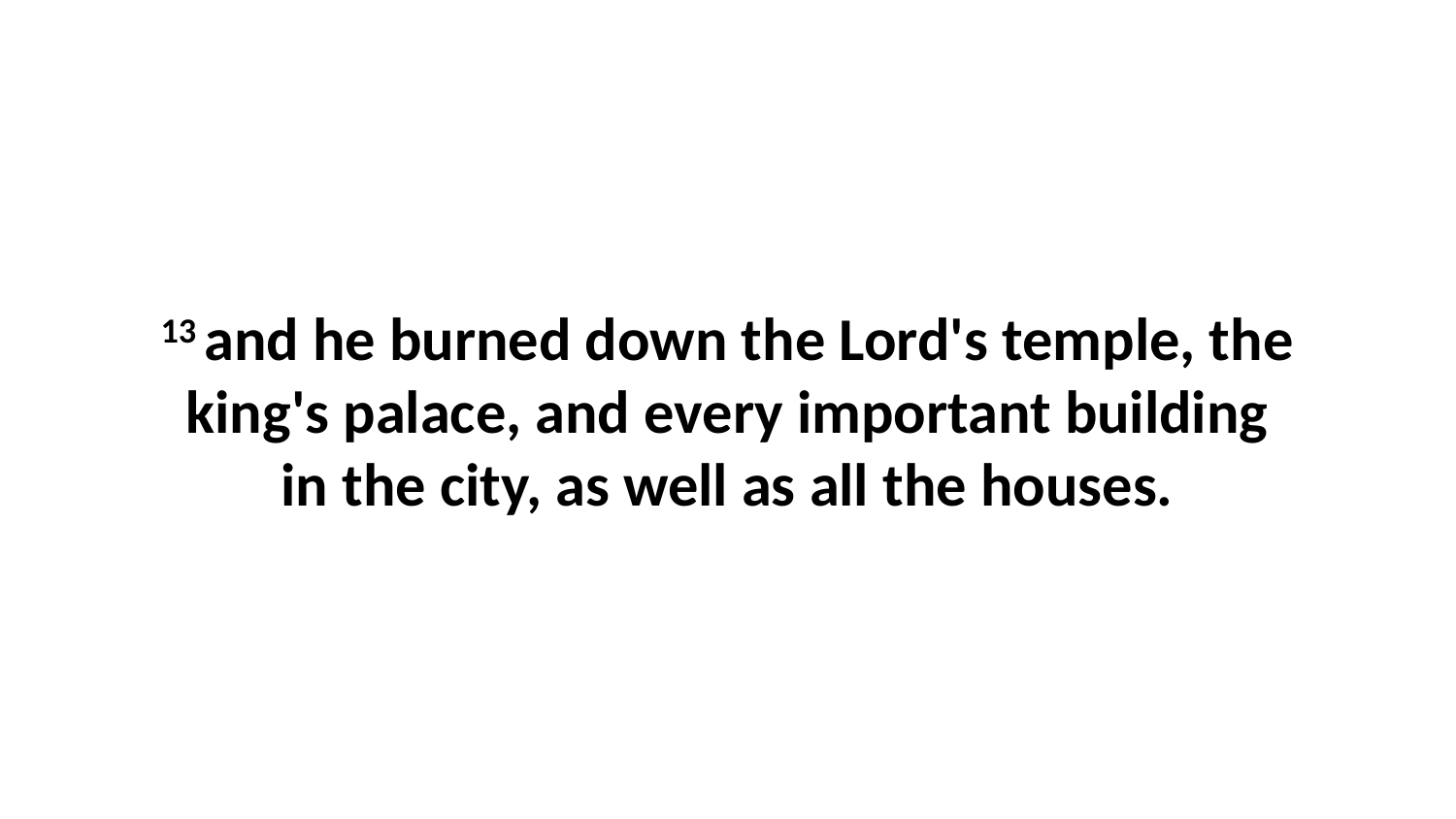

13 and he burned down the Lord's temple, the king's palace, and every important building in the city, as well as all the houses.